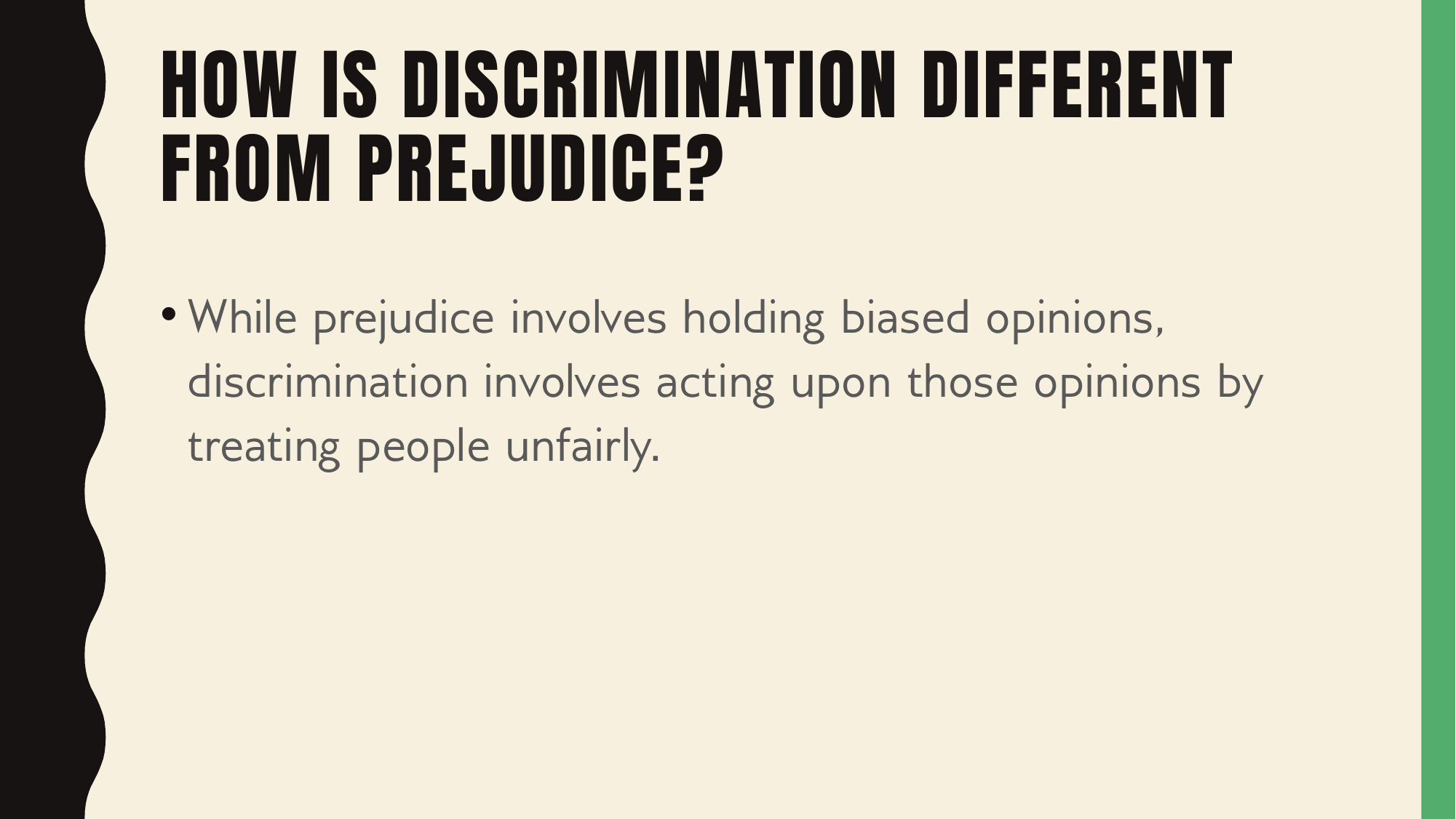

# How is discrimination different from prejudice?
While prejudice involves holding biased opinions, discrimination involves acting upon those opinions by treating people unfairly.